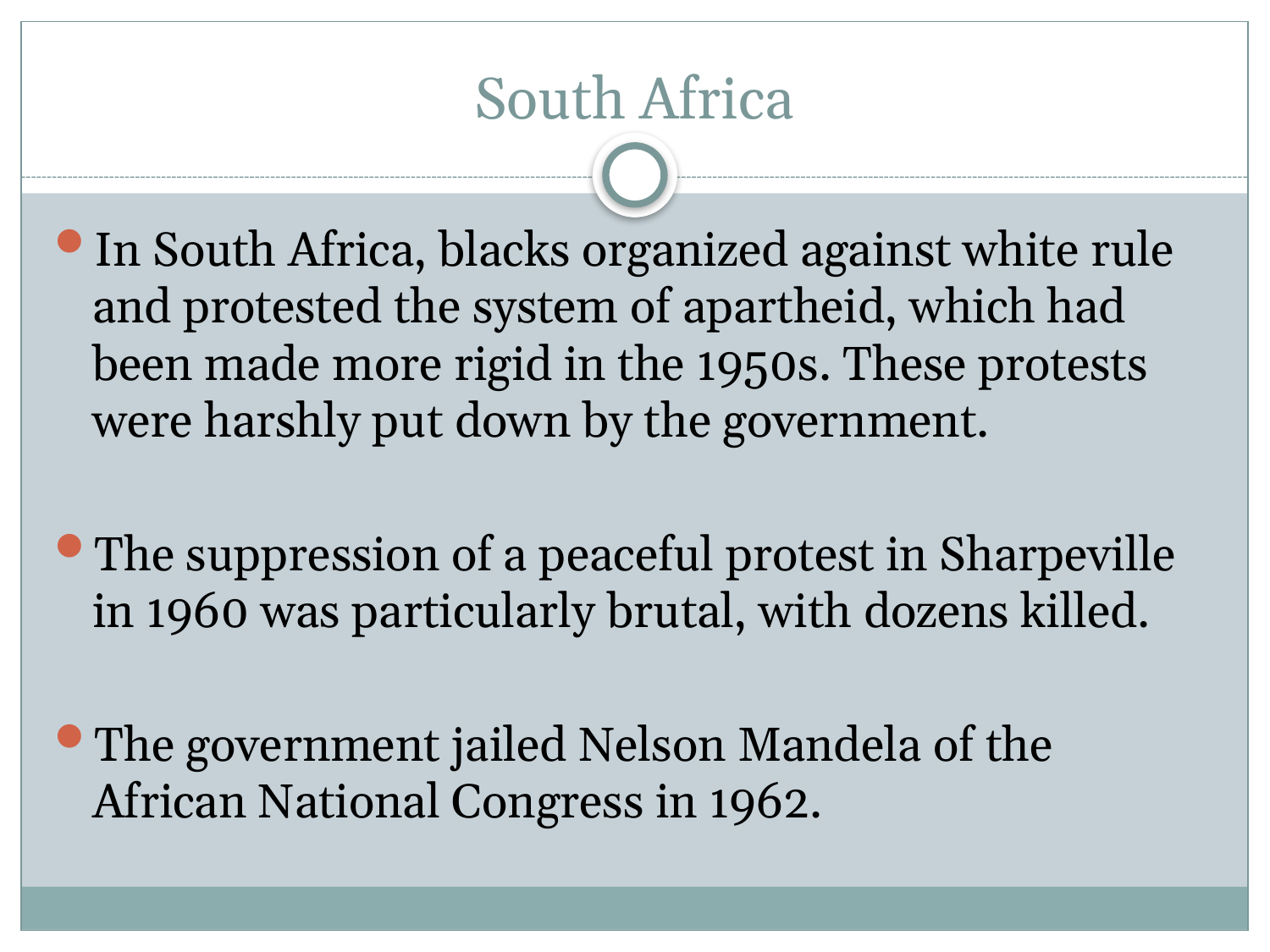

# South Africa
In South Africa, blacks organized against white rule and protested the system of apartheid, which had been made more rigid in the 1950s. These protests were harshly put down by the government.

The suppression of a peaceful protest in Sharpeville in 1960 was particularly brutal, with dozens killed.

The government jailed Nelson Mandela of the African National Congress in 1962.